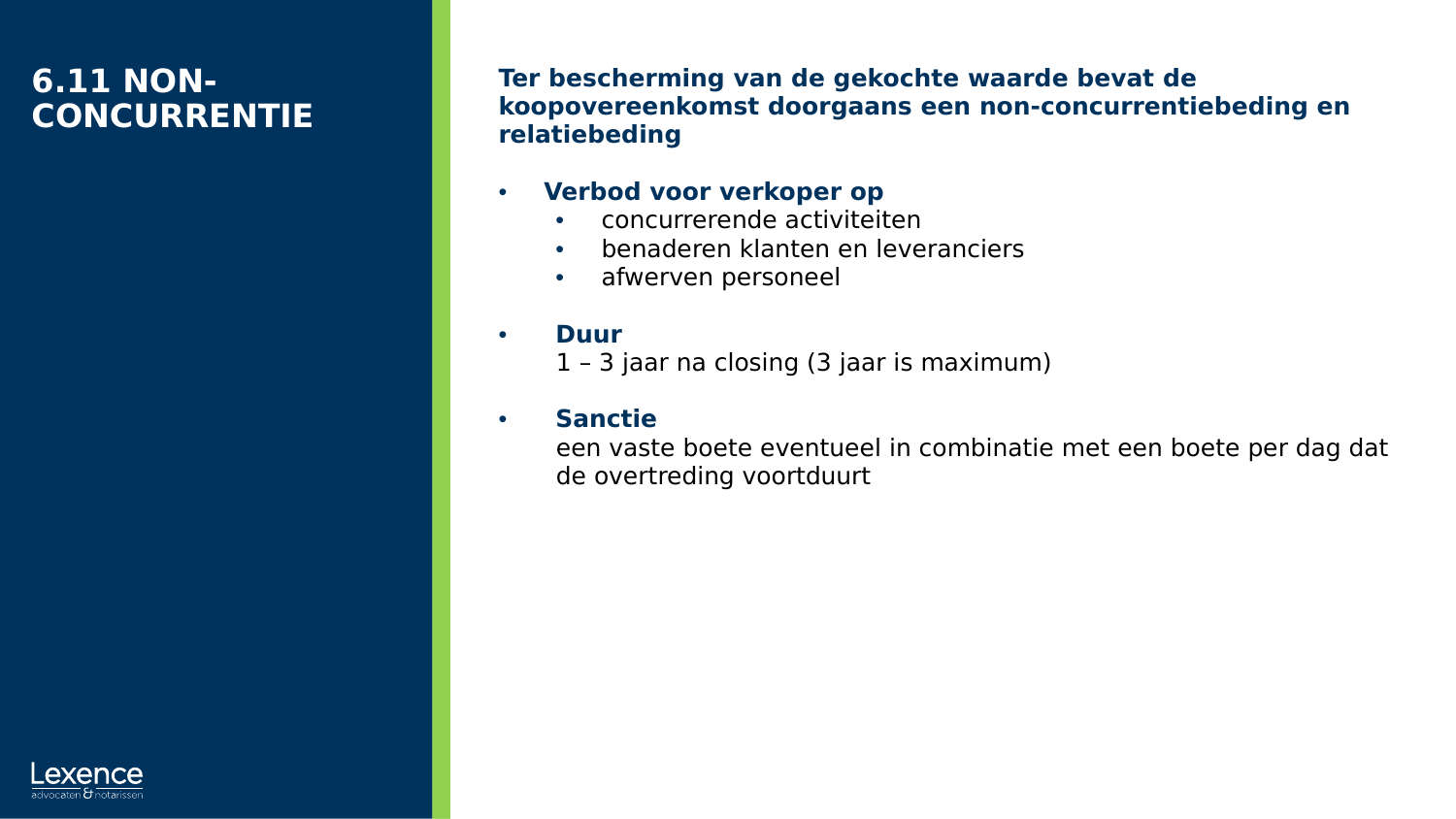

Ter bescherming van de gekochte waarde bevat de koopovereenkomst doorgaans een non-concurrentiebeding en relatiebeding

Verbod voor verkoper op
concurrerende activiteiten
benaderen klanten en leveranciers
afwerven personeel

Duur
1 – 3 jaar na closing (3 jaar is maximum)

Sanctie
een vaste boete eventueel in combinatie met een boete per dag dat de overtreding voortduurt
# 6.11 Non-Concurrentie